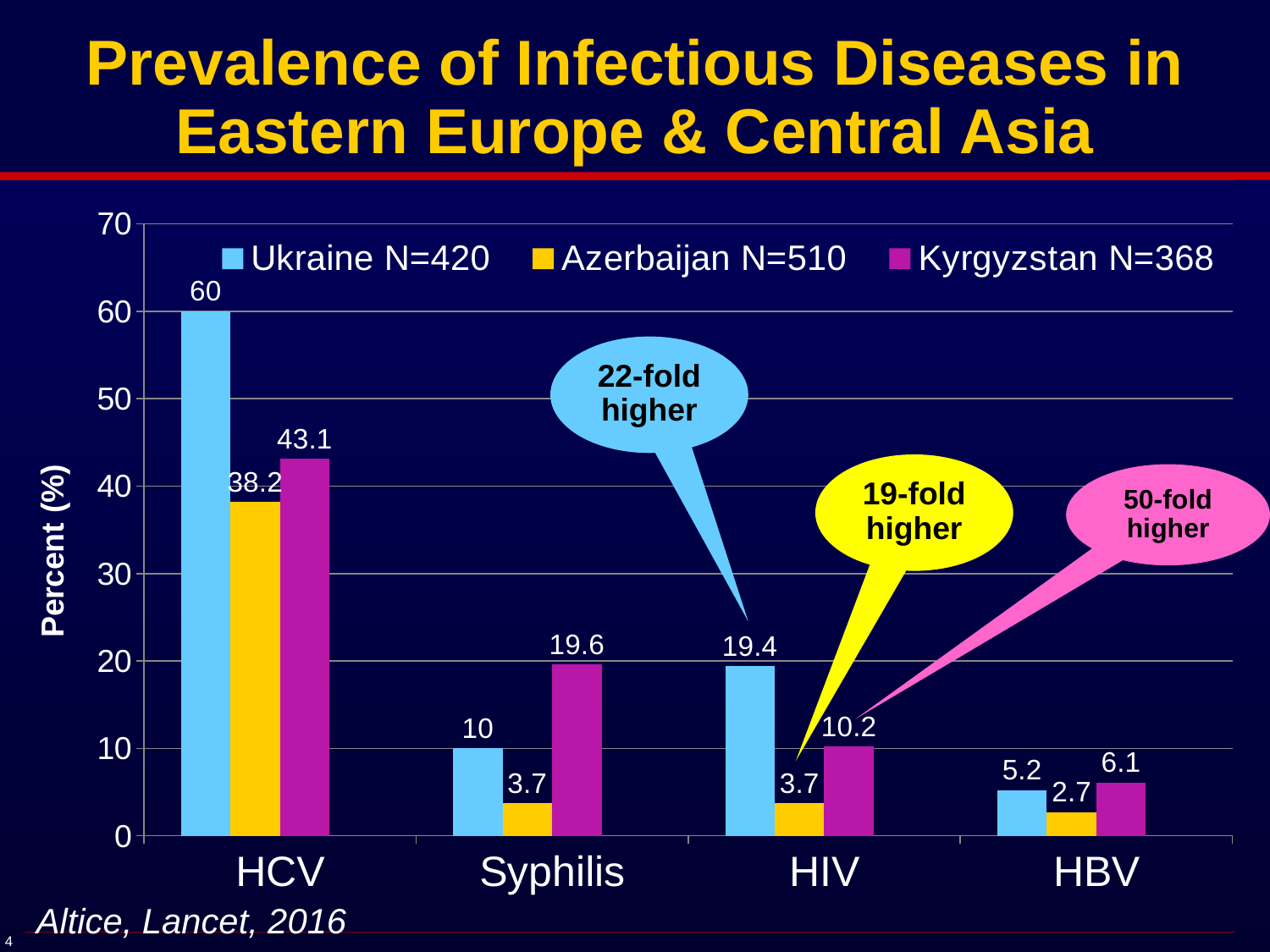

# Prevalence of Infectious Diseases in Eastern Europe & Central Asia

[unsupported chart]

22-fold higher
19-fold higher
50-fold higher
Altice, Lancet, 2016